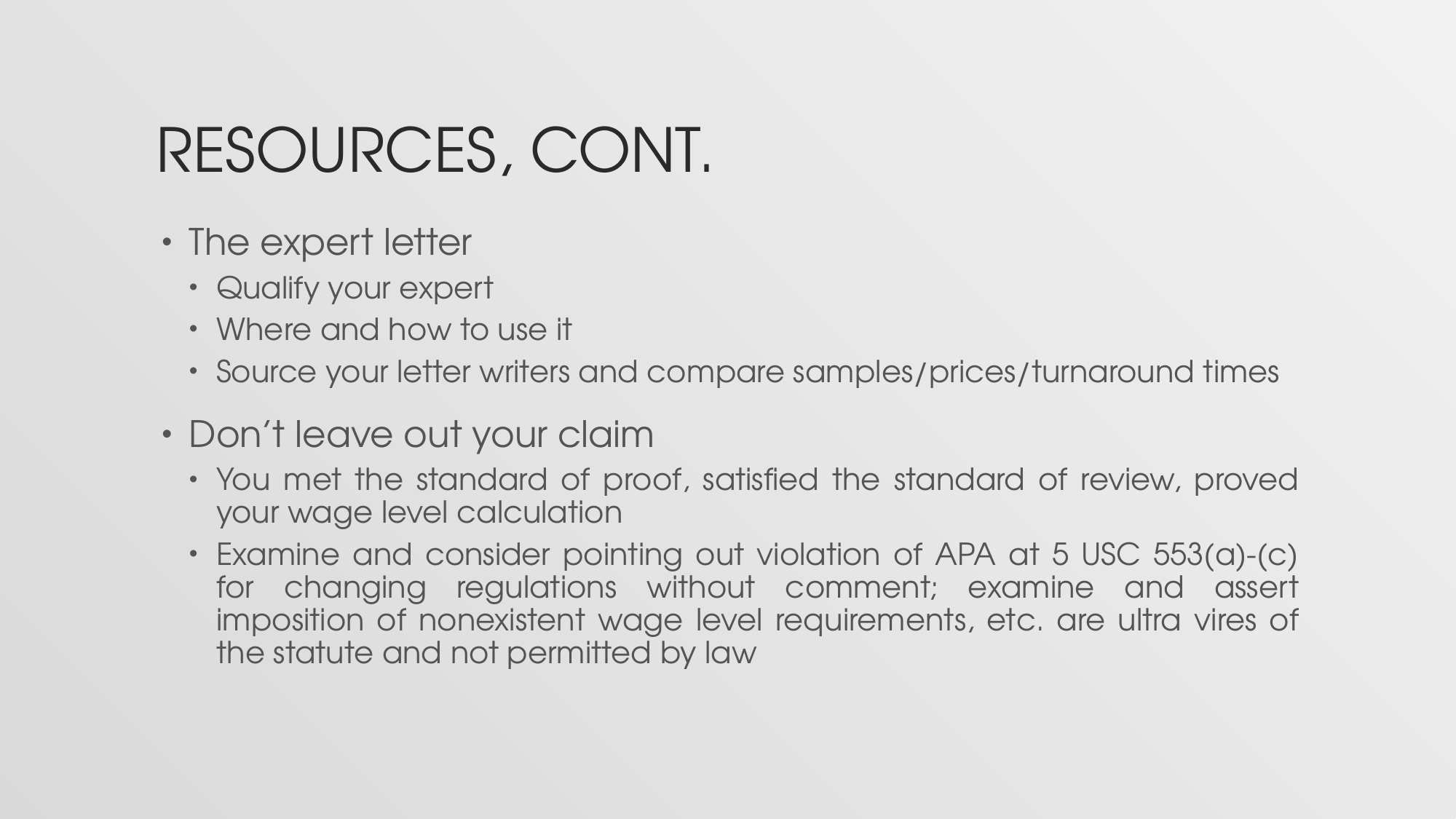

# Resources, cont.
The expert letter
Qualify your expert
Where and how to use it
Source your letter writers and compare samples/prices/turnaround times
Don’t leave out your claim
You met the standard of proof, satisfied the standard of review, proved your wage level calculation
Examine and consider pointing out violation of APA at 5 USC 553(a)-(c) for changing regulations without comment; examine and assert imposition of nonexistent wage level requirements, etc. are ultra vires of the statute and not permitted by law